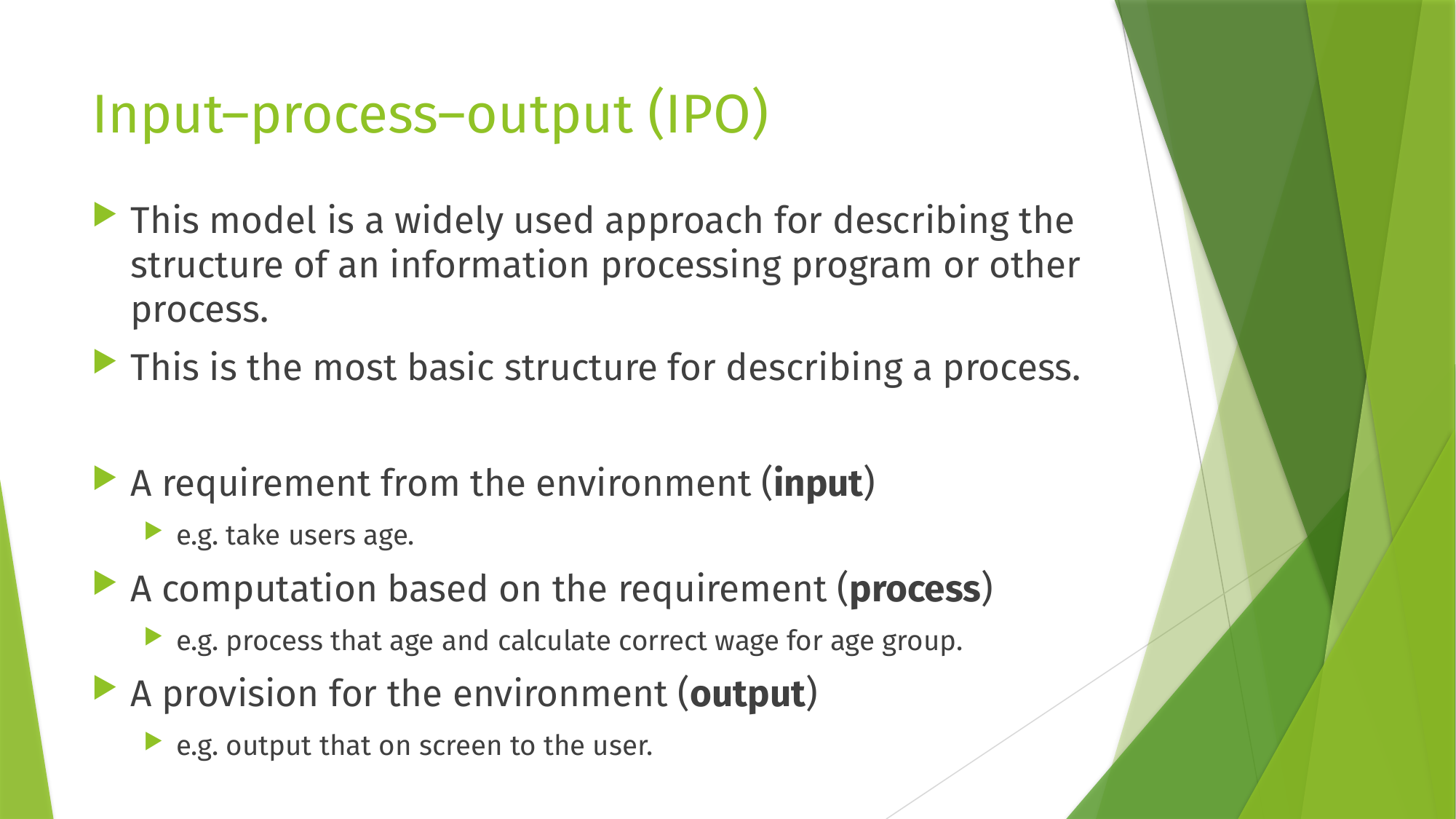

# Input–process–output (IPO)
This model is a widely used approach for describing the structure of an information processing program or other process.
This is the most basic structure for describing a process.

A requirement from the environment (input)
e.g. take users age.
A computation based on the requirement (process)
e.g. process that age and calculate correct wage for age group.
A provision for the environment (output)
e.g. output that on screen to the user.